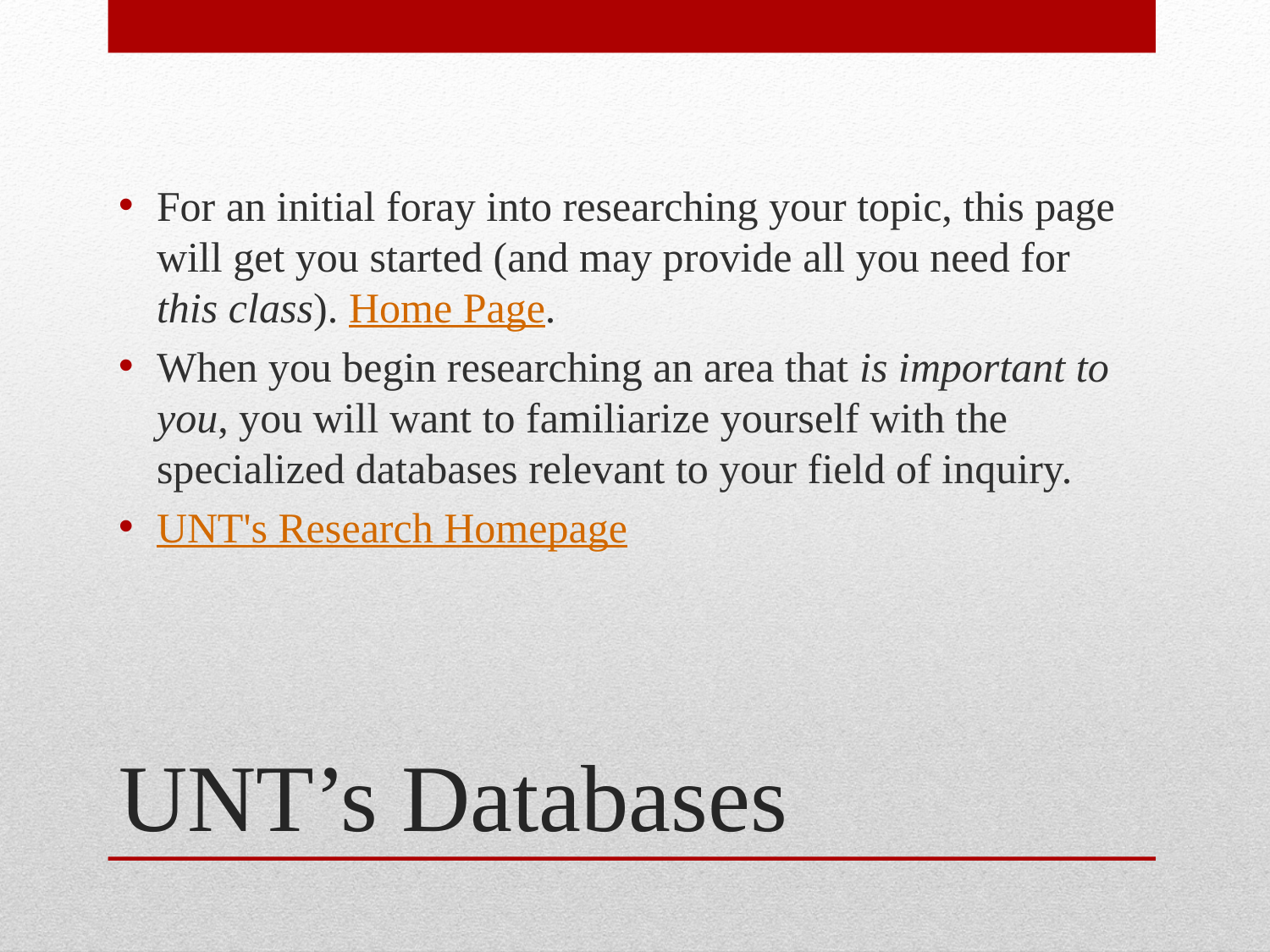

For an initial foray into researching your topic, this page will get you started (and may provide all you need for this class). Home Page.
When you begin researching an area that is important to you, you will want to familiarize yourself with the specialized databases relevant to your field of inquiry.
UNT's Research Homepage
# UNT’s Databases